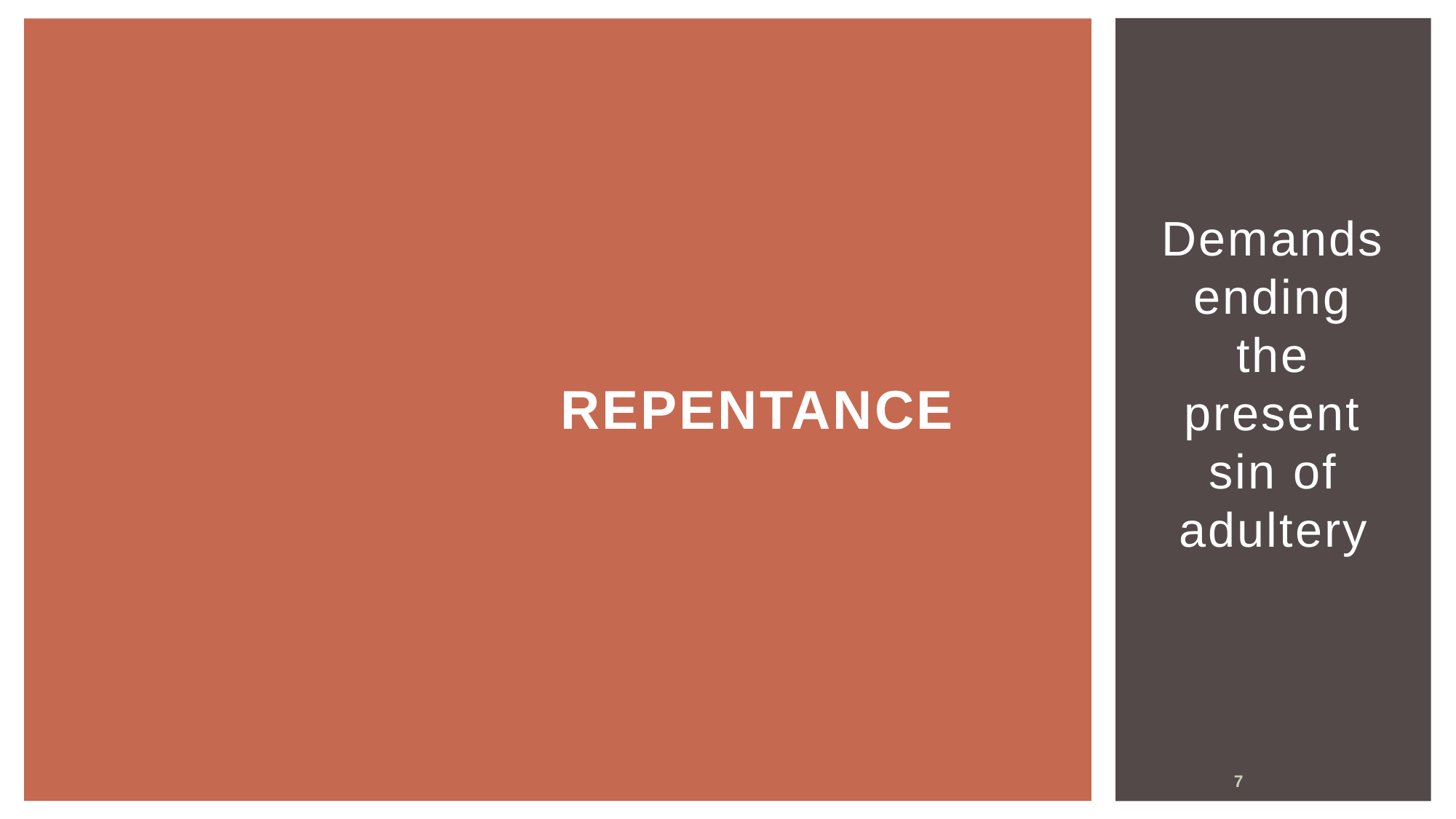

Demands ending the present sin of adultery
# REPENTANCE
7